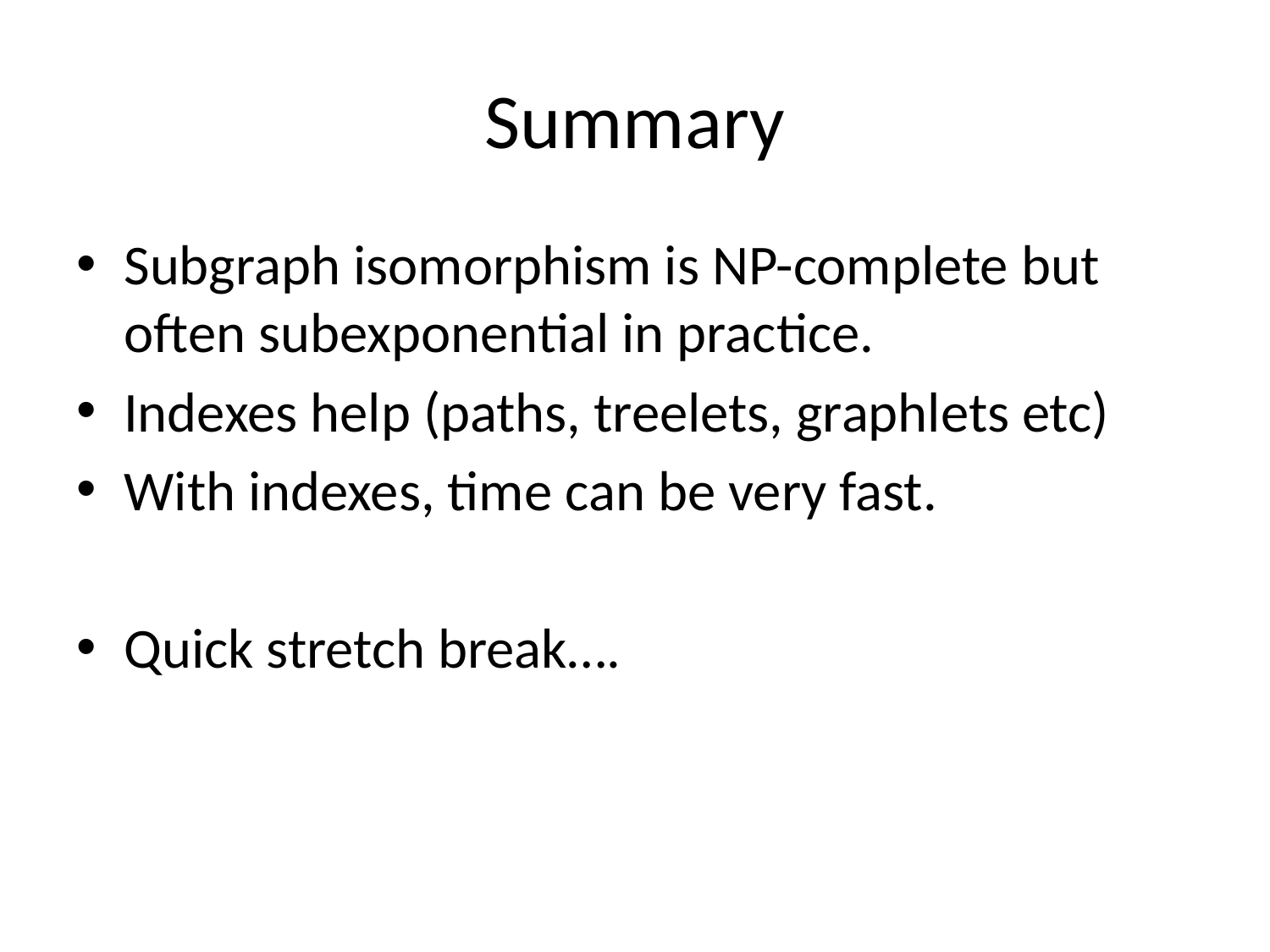

# Summary
Subgraph isomorphism is NP-complete but often subexponential in practice.
Indexes help (paths, treelets, graphlets etc)
With indexes, time can be very fast.

Quick stretch break….